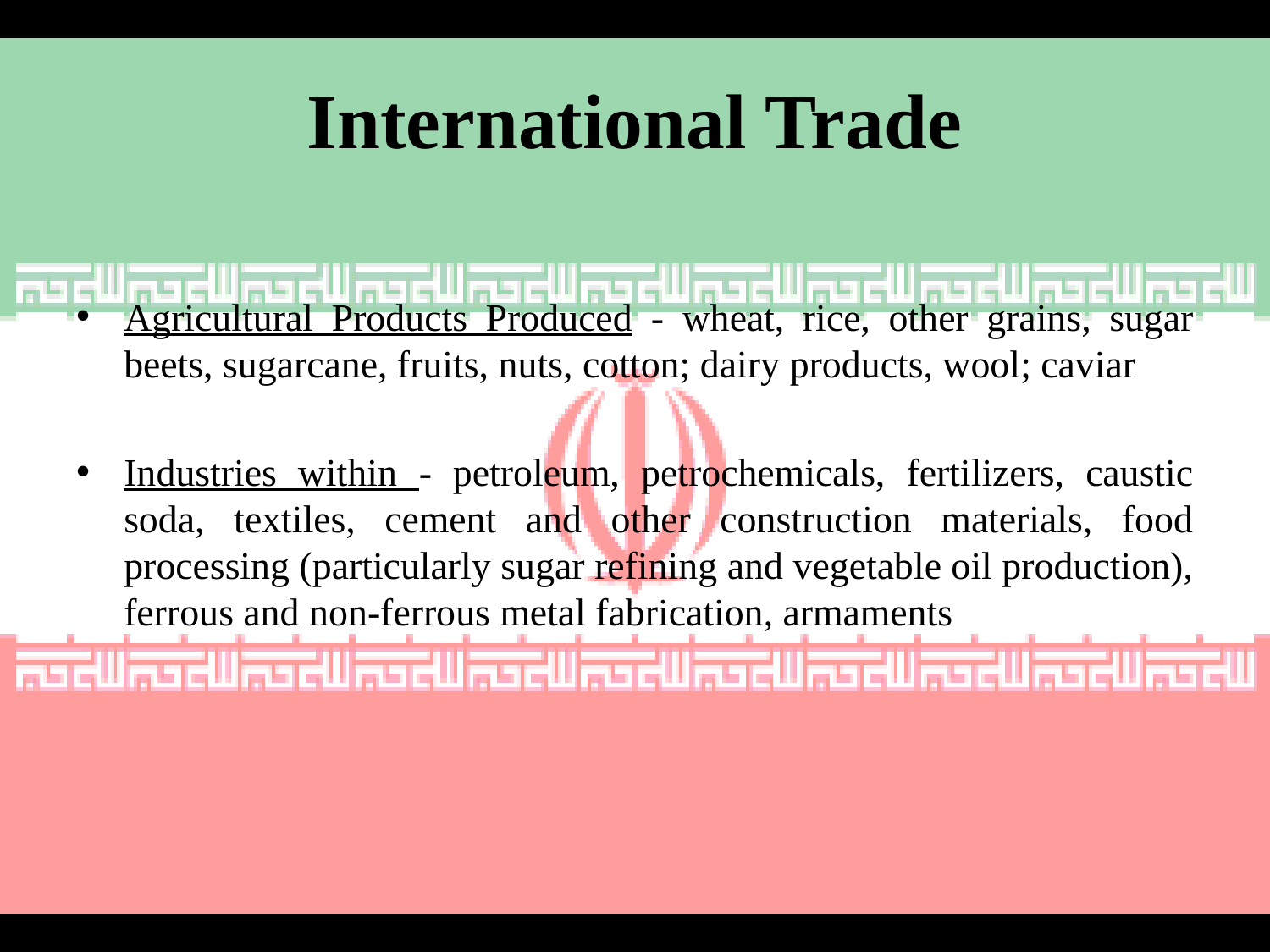

# International Trade
Agricultural Products Produced - wheat, rice, other grains, sugar beets, sugarcane, fruits, nuts, cotton; dairy products, wool; caviar

Industries within - petroleum, petrochemicals, fertilizers, caustic soda, textiles, cement and other construction materials, food processing (particularly sugar refining and vegetable oil production), ferrous and non-ferrous metal fabrication, armaments